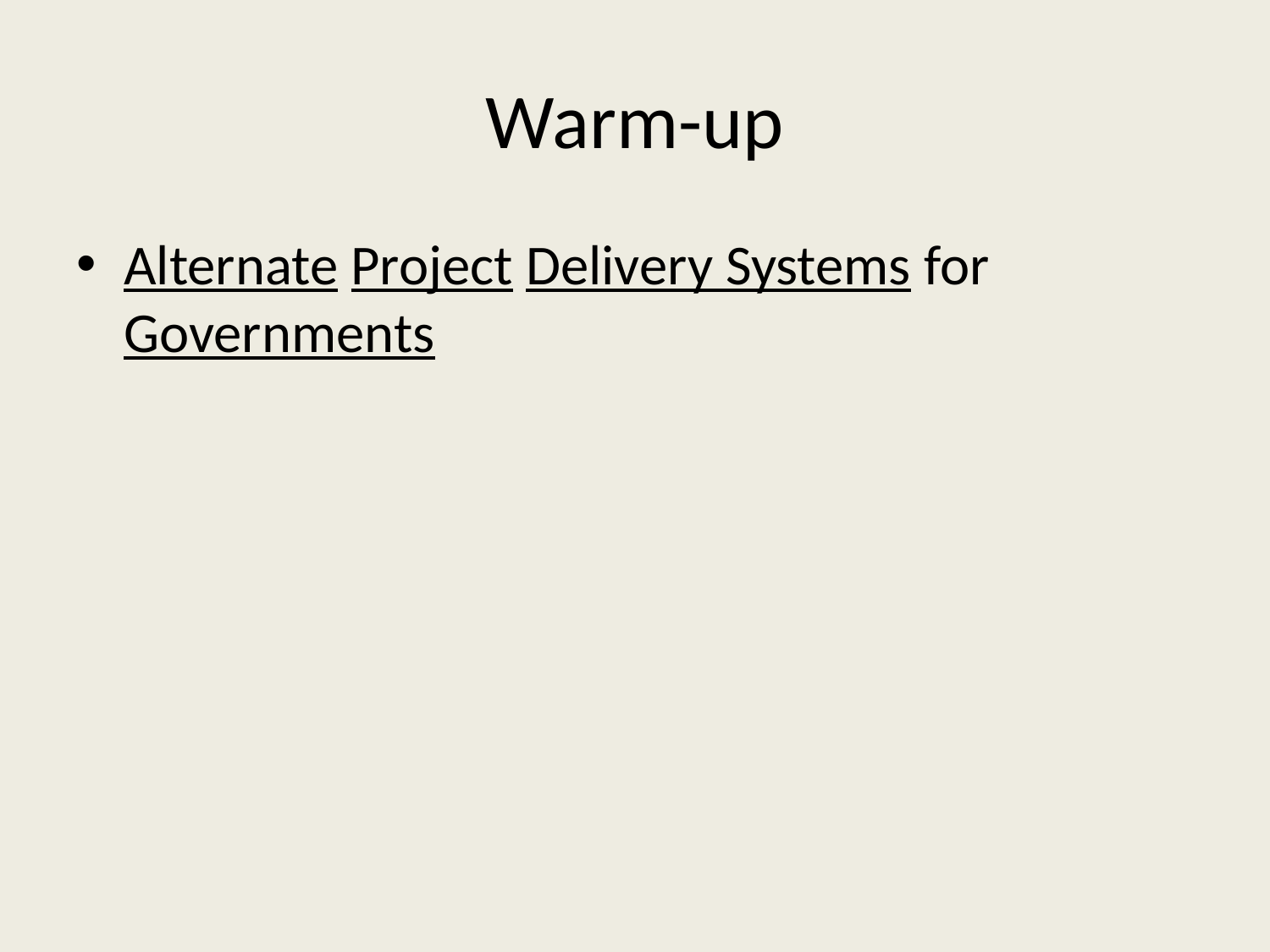

# Warm-up
Alternate Project Delivery Systems for Governments